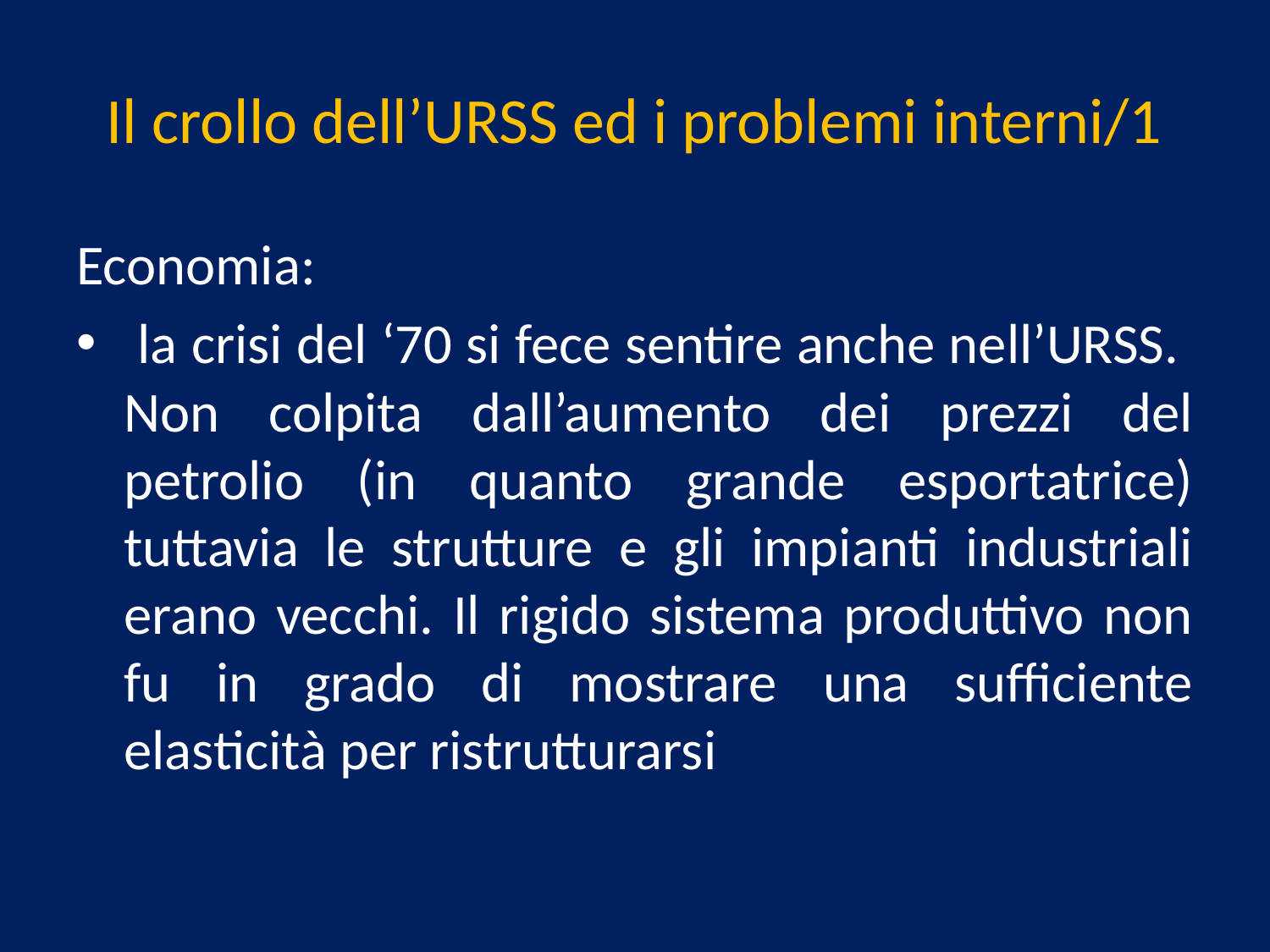

# Il crollo dell’URSS ed i problemi interni/1
Economia:
 la crisi del ‘70 si fece sentire anche nell’URSS.  Non colpita dall’aumento dei prezzi del petrolio (in quanto grande esportatrice) tuttavia le strutture e gli impianti industriali erano vecchi. Il rigido sistema produttivo non fu in grado di mostrare una sufficiente elasticità per ristrutturarsi